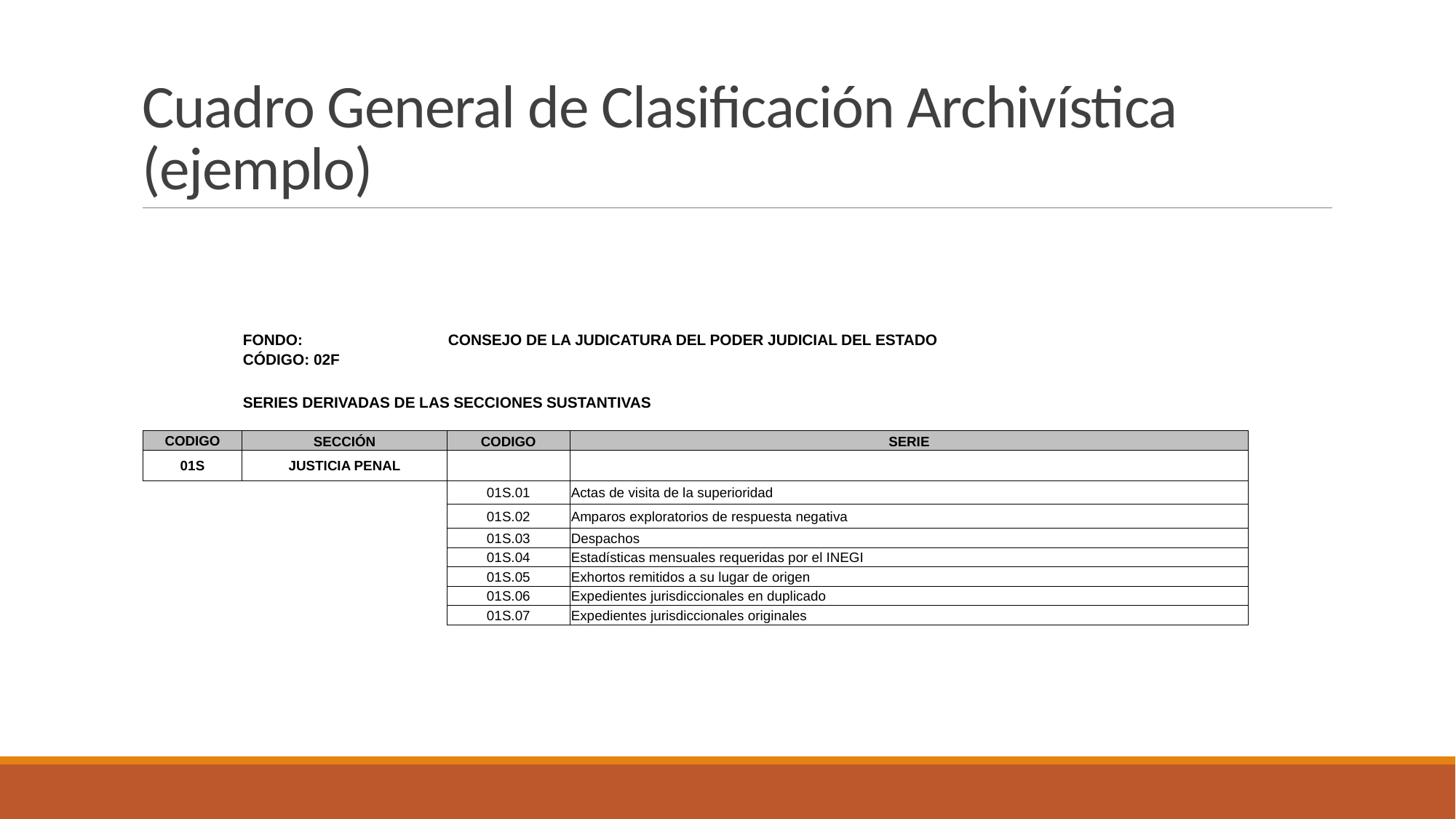

# Cuadro General de Clasificación Archivística (ejemplo)
|  | FONDO: | CONSEJO DE LA JUDICATURA DEL PODER JUDICIAL DEL ESTADO |  |  |
| --- | --- | --- | --- | --- |
|  | CÓDIGO: 02F |  |  |  |
|  |  |  |  |  |
|  | SERIES DERIVADAS DE LAS SECCIONES SUSTANTIVAS |  |  |  |
|  |  |  |  |  |
| CODIGO | SECCIÓN | CODIGO | SERIE |  |
| 01S | JUSTICIA PENAL |  |  |  |
|  |  | 01S.01 | Actas de visita de la superioridad |  |
|  |  | 01S.02 | Amparos exploratorios de respuesta negativa |  |
|  |  | 01S.03 | Despachos |  |
|  |  | 01S.04 | Estadísticas mensuales requeridas por el INEGI |  |
|  |  | 01S.05 | Exhortos remitidos a su lugar de origen |  |
|  |  | 01S.06 | Expedientes jurisdiccionales en duplicado |  |
|  |  | 01S.07 | Expedientes jurisdiccionales originales |  |